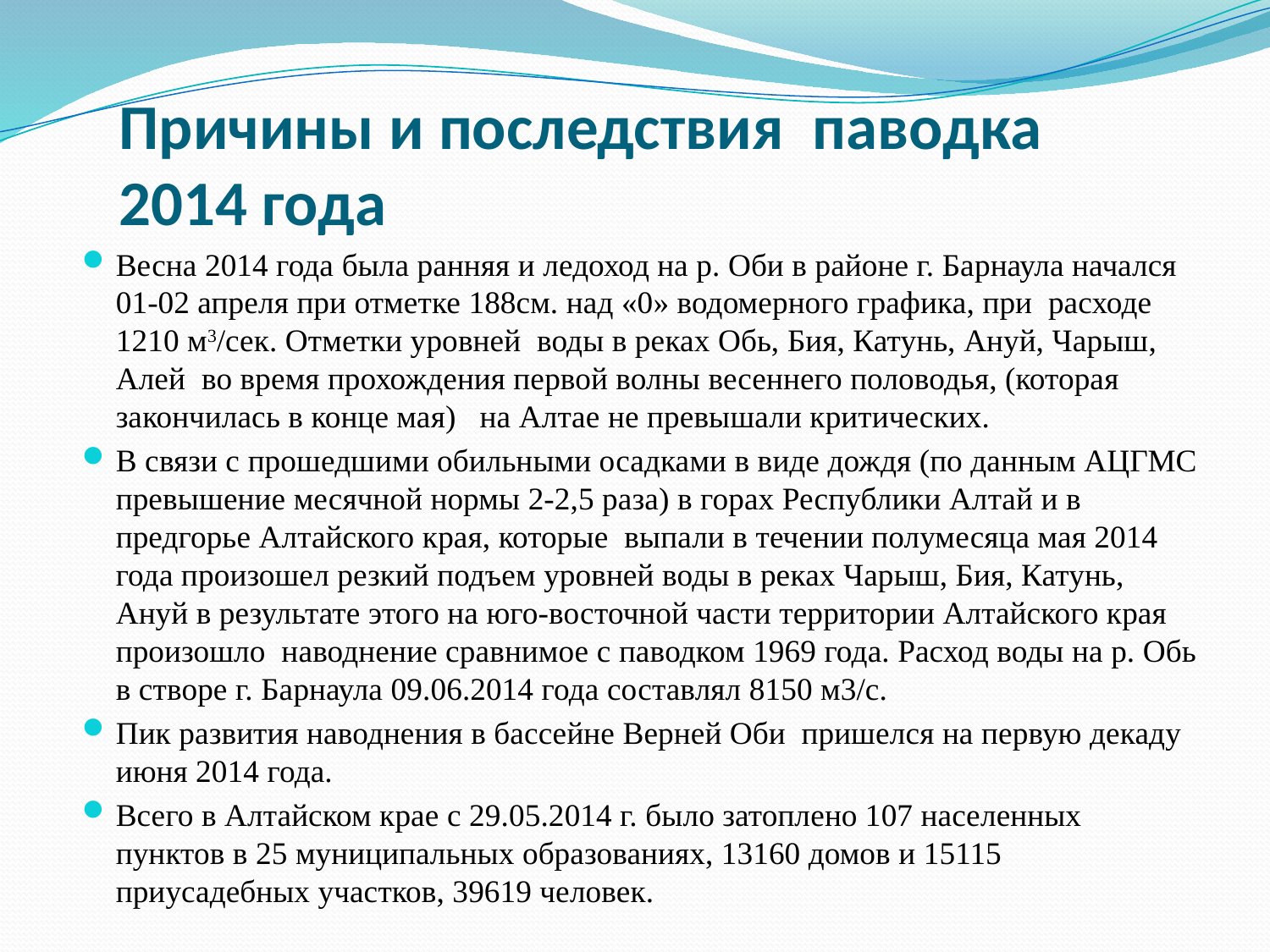

# Причины и последствия  паводка 2014 года
Весна 2014 года была ранняя и ледоход на р. Оби в районе г. Барнаула начался 01-02 апреля при отметке 188см. над «0» водомерного графика, при  расходе  1210 м3/сек. Отметки уровней  воды в реках Обь, Бия, Катунь, Ануй, Чарыш, Алей  во время прохождения первой волны весеннего половодья, (которая закончилась в конце мая)   на Алтае не превышали критических.
В связи с прошедшими обильными осадками в виде дождя (по данным АЦГМС превышение месячной нормы 2-2,5 раза) в горах Республики Алтай и в предгорье Алтайского края, которые  выпали в течении полумесяца мая 2014 года произошел резкий подъем уровней воды в реках Чарыш, Бия, Катунь, Ануй в результате этого на юго-восточной части территории Алтайского края произошло  наводнение сравнимое с паводком 1969 года. Расход воды на р. Обь в створе г. Барнаула 09.06.2014 года составлял 8150 м3/с.
Пик развития наводнения в бассейне Верней Оби  пришелся на первую декаду июня 2014 года.
Всего в Алтайском крае с 29.05.2014 г. было затоплено 107 населенных пунктов в 25 муниципальных образованиях, 13160 домов и 15115 приусадебных участков, 39619 человек.